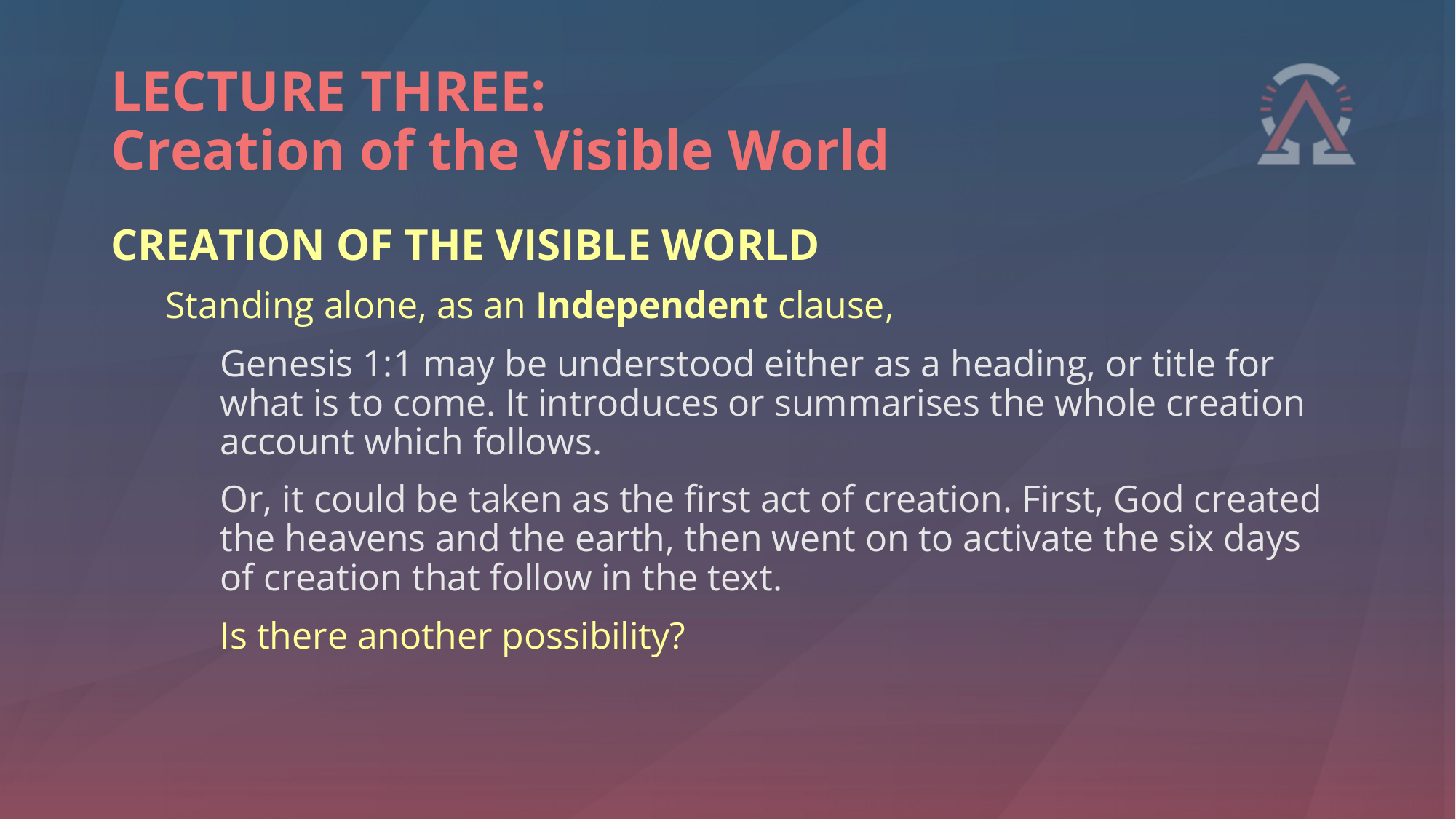

# LECTURE THREE: Creation of the Visible World
CREATION OF THE VISIBLE WORLD
Standing alone, as an Independent clause,
Genesis 1:1 may be understood either as a heading, or title for what is to come. It introduces or summarises the whole creation account which follows.
Or, it could be taken as the first act of creation. First, God created the heavens and the earth, then went on to activate the six days of creation that follow in the text.
Is there another possibility?